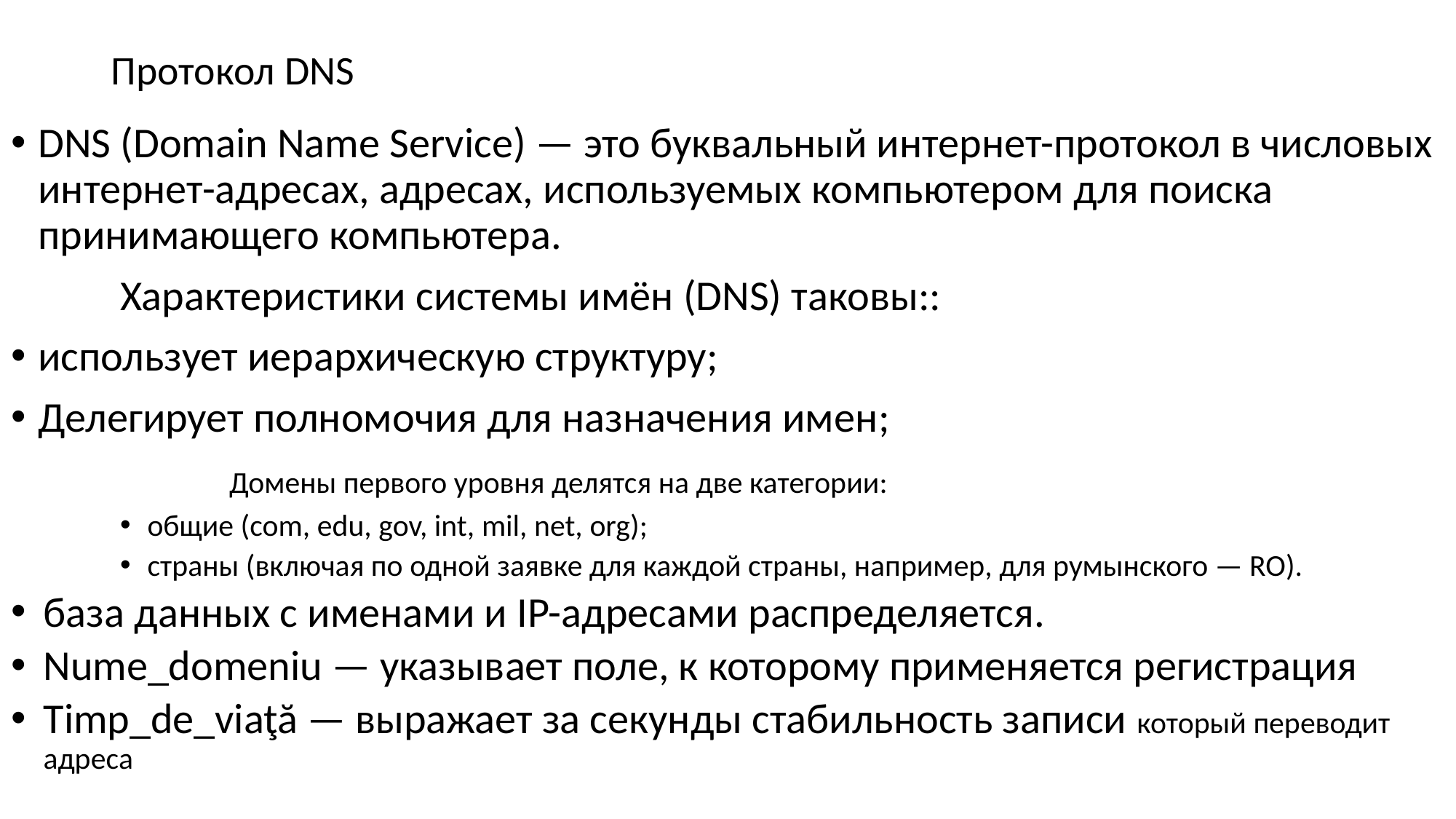

# Протокол DNS
DNS (Domain Name Service) — это буквальный интернет-протокол в числовых интернет-адресах, адресах, используемых компьютером для поиска принимающего компьютера.
	Характеристики системы имён (DNS) таковы::
использует иерархическую структуру;
Делегирует полномочия для назначения имен;
		Домены первого уровня делятся на две категории:
общие (com, edu, gov, int, mil, net, org);
страны (включая по одной заявке для каждой страны, например, для румынского — RO).
база данных с именами и IP-адресами распределяется.
Nume_domeniu — указывает поле, к которому применяется регистрация
Timp_de_viaţă — выражает за секунды стабильность записи который переводит адреса